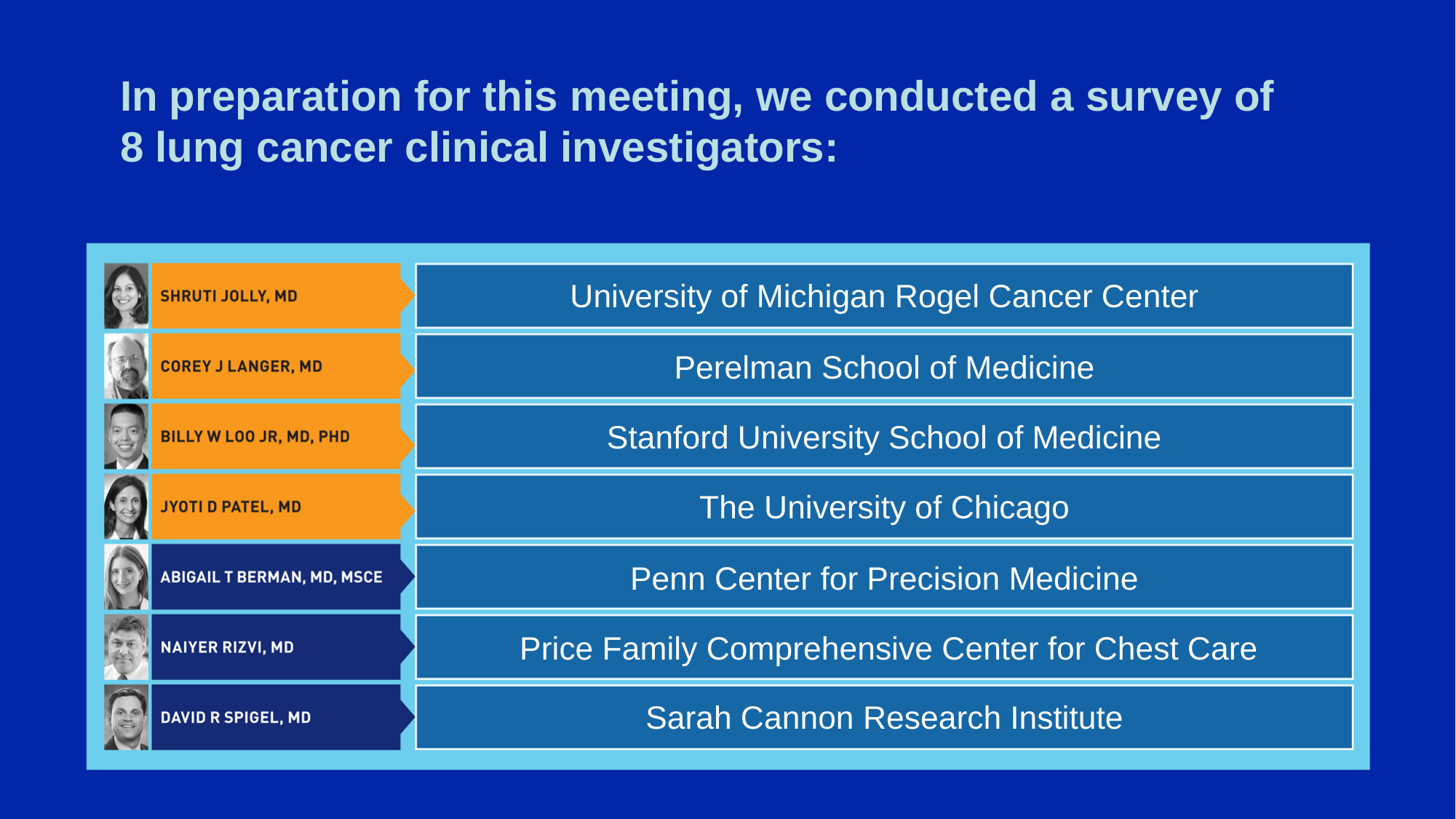

# In preparation for this meeting, we conducted a survey of 8 lung cancer clinical investigators:
University of Michigan Rogel Cancer Center
Perelman School of Medicine
Stanford University School of Medicine
The University of Chicago
Penn Center for Precision Medicine
 Price Family Comprehensive Center for Chest Care
Sarah Cannon Research Institute